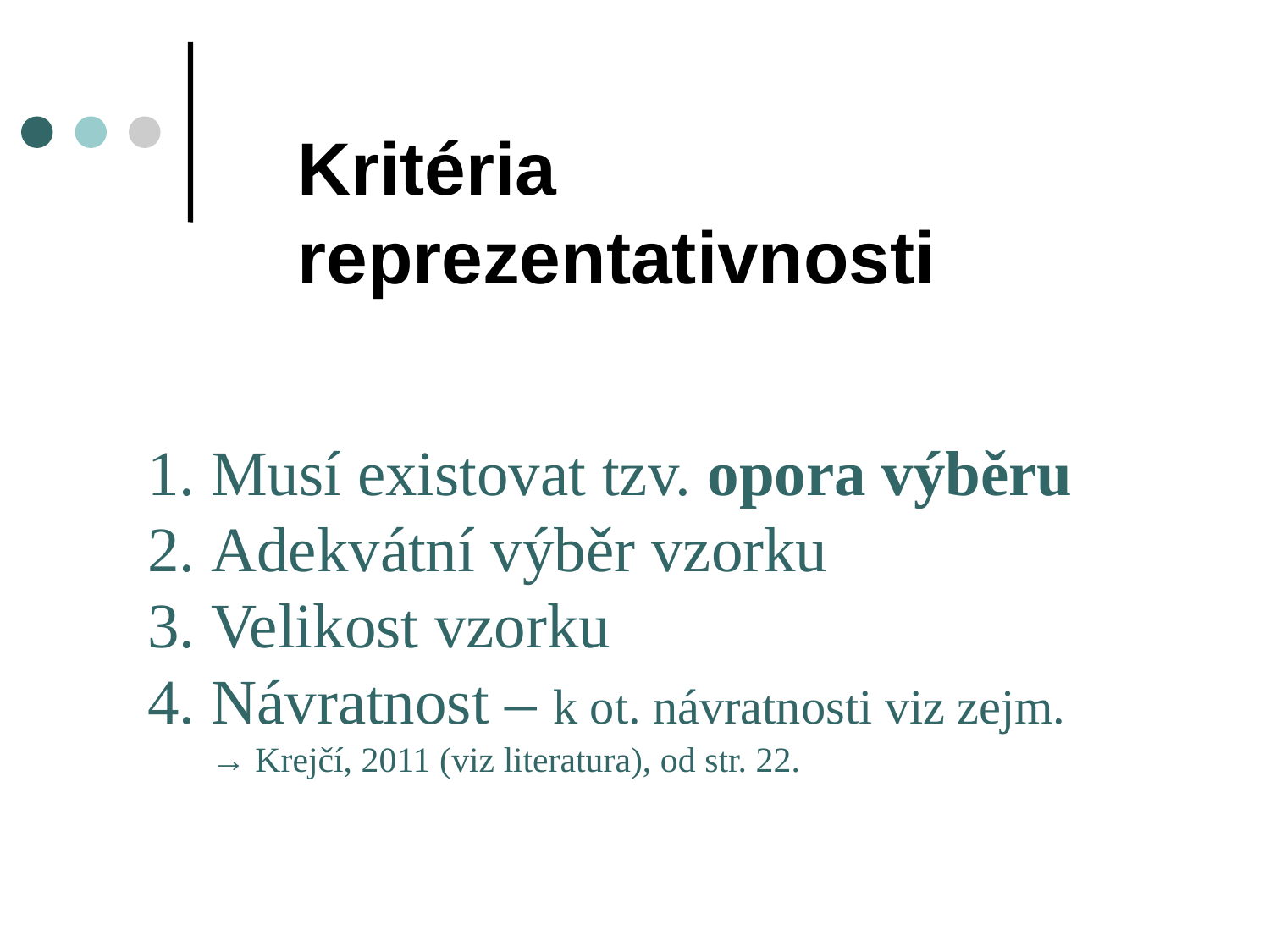

# Kritéria reprezentativnosti
Musí existovat tzv. opora výběru
Adekvátní výběr vzorku
Velikost vzorku
Návratnost – k ot. návratnosti viz zejm.
	→ Krejčí, 2011 (viz literatura), od str. 22.